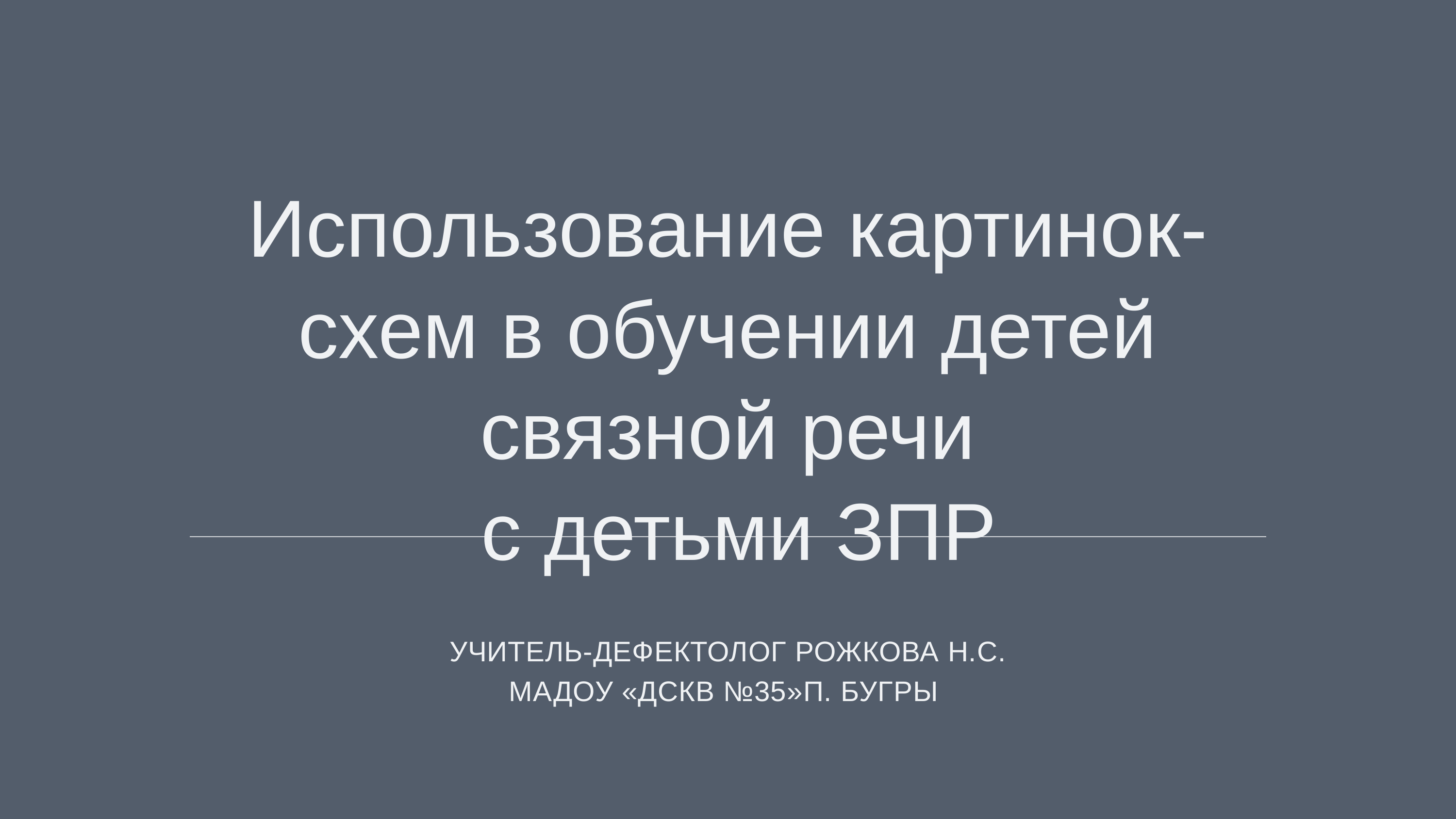

Использование картинок-схем в обучении детей связной речи
 с детьми ЗПР

УЧИТЕЛЬ-ДЕФЕКТОЛОГ РОЖКОВА Н.С.
МАДОУ «ДСКВ №35»П. БУГРЫ